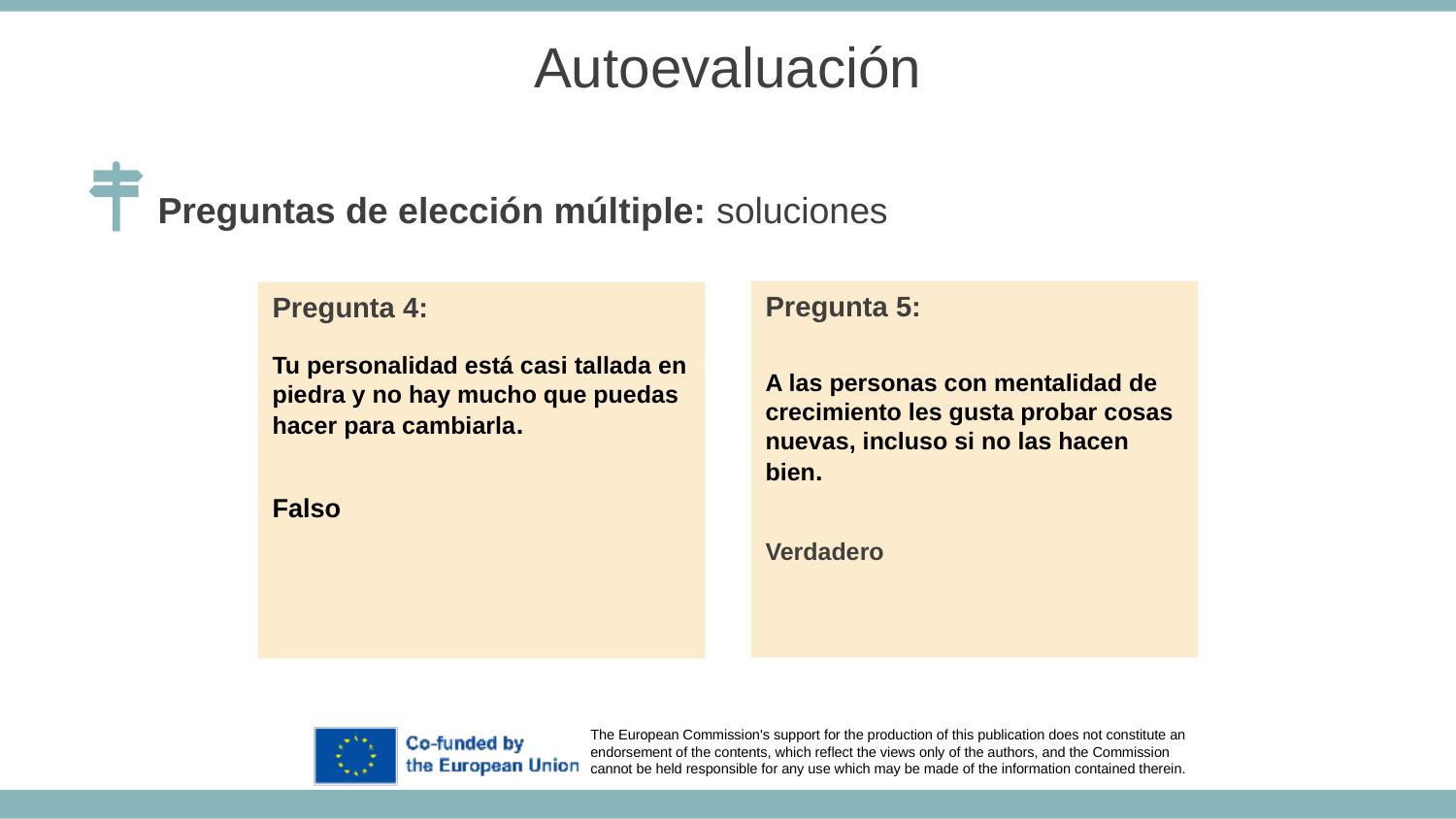

Autoevaluación

Preguntas de elección múltiple: soluciones
Pregunta 5:

A las personas con mentalidad de crecimiento les gusta probar cosas nuevas, incluso si no las hacen bien.

Verdadero

Pregunta 4:

Tu personalidad está casi tallada en piedra y no hay mucho que puedas hacer para cambiarla.

Falso